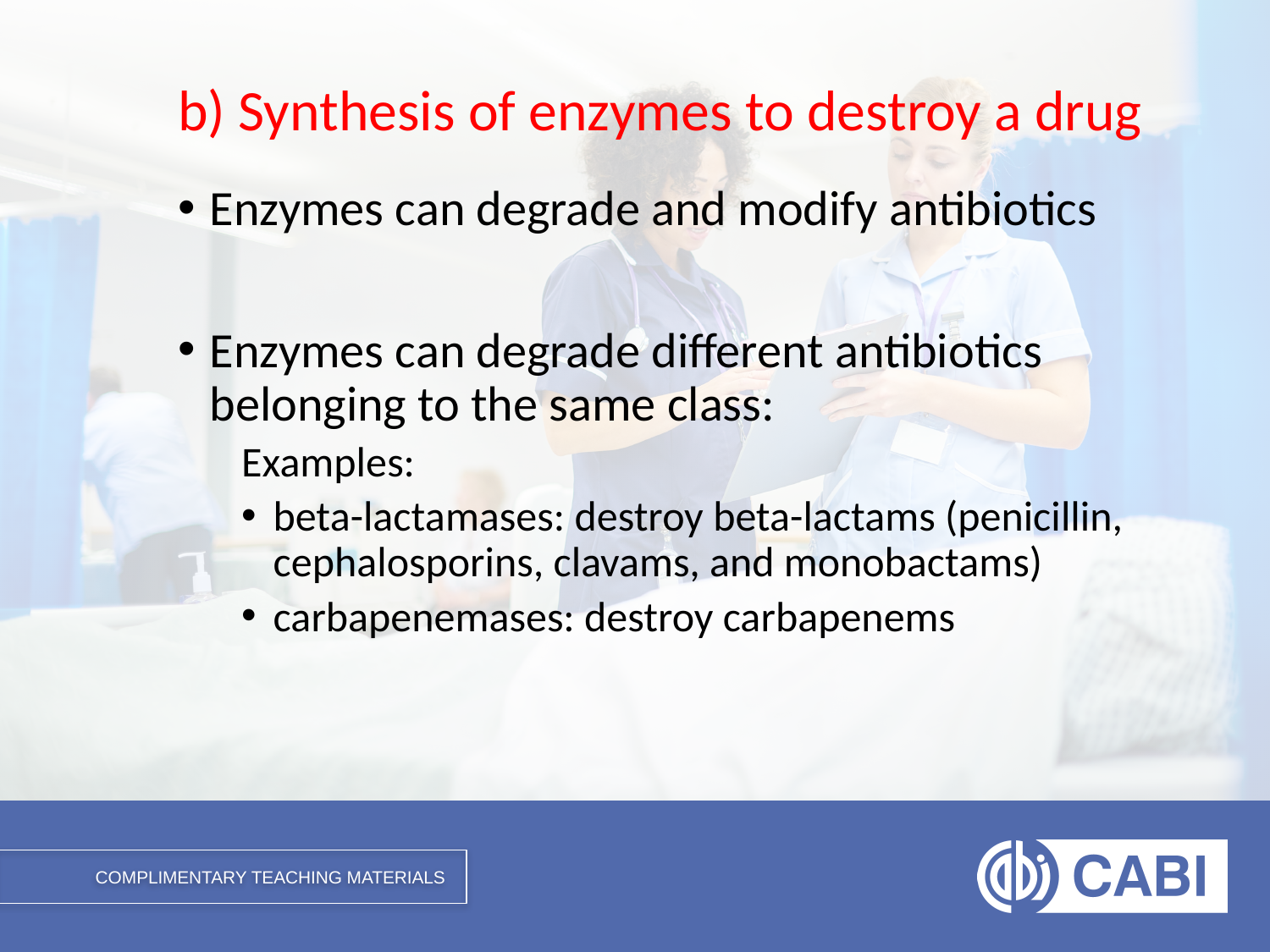

# b) Synthesis of enzymes to destroy a drug
Enzymes can degrade and modify antibiotics

Enzymes can degrade different antibiotics belonging to the same class:
Examples:
beta-lactamases: destroy beta-lactams (penicillin, cephalosporins, clavams, and monobactams)
carbapenemases: destroy carbapenems